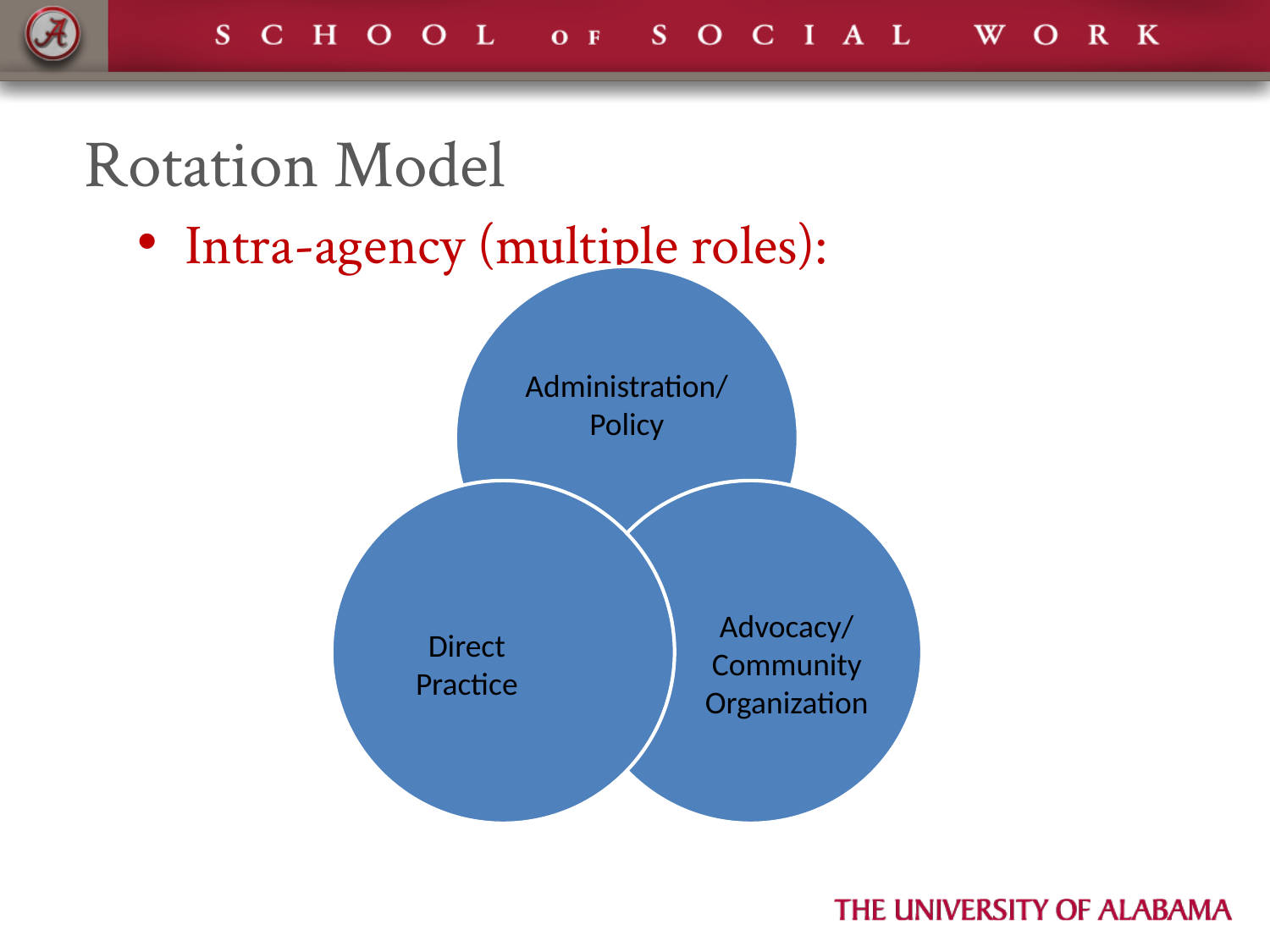

Rotation Model
Intra-agency (multiple roles):
Administration/Policy
Advocacy/Community Organization
Direct Practice